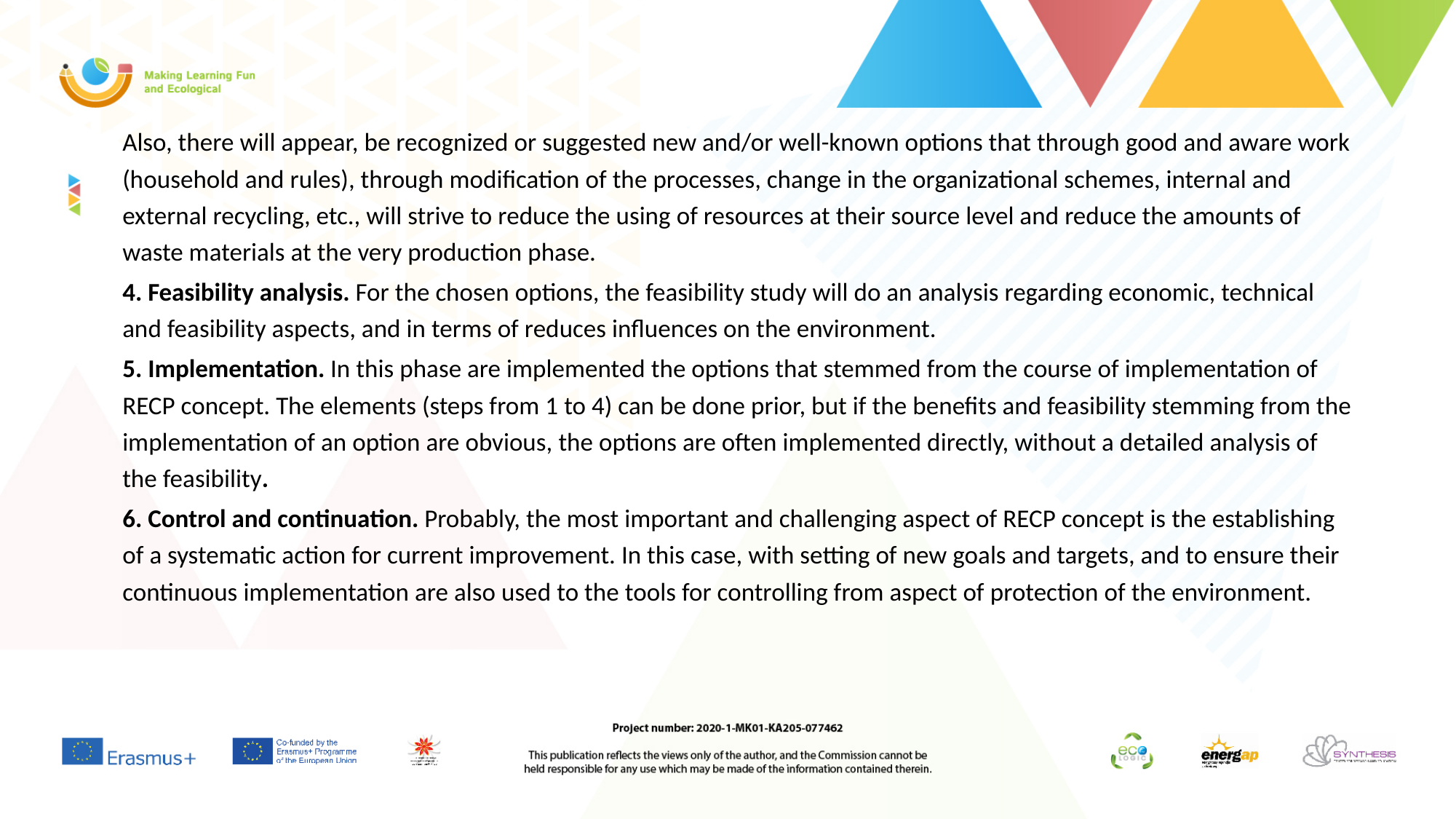

Also, there will appear, be recognized or suggested new and/or well-known options that through good and aware work (household and rules), through modification of the processes, change in the organizational schemes, internal and external recycling, etc., will strive to reduce the using of resources at their source level and reduce the amounts of waste materials at the very production phase.
4. Feasibility analysis. For the chosen options, the feasibility study will do an analysis regarding economic, technical and feasibility aspects, and in terms of reduces influences on the environment.
5. Implementation. In this phase are implemented the options that stemmed from the course of implementation of RECP concept. The elements (steps from 1 to 4) can be done prior, but if the benefits and feasibility stemming from the implementation of an option are obvious, the options are often implemented directly, without a detailed analysis of the feasibility.
6. Control and continuation. Probably, the most important and challenging aspect of RECP concept is the establishing of a systematic action for current improvement. In this case, with setting of new goals and targets, and to ensure their continuous implementation are also used to the tools for controlling from aspect of protection of the environment.